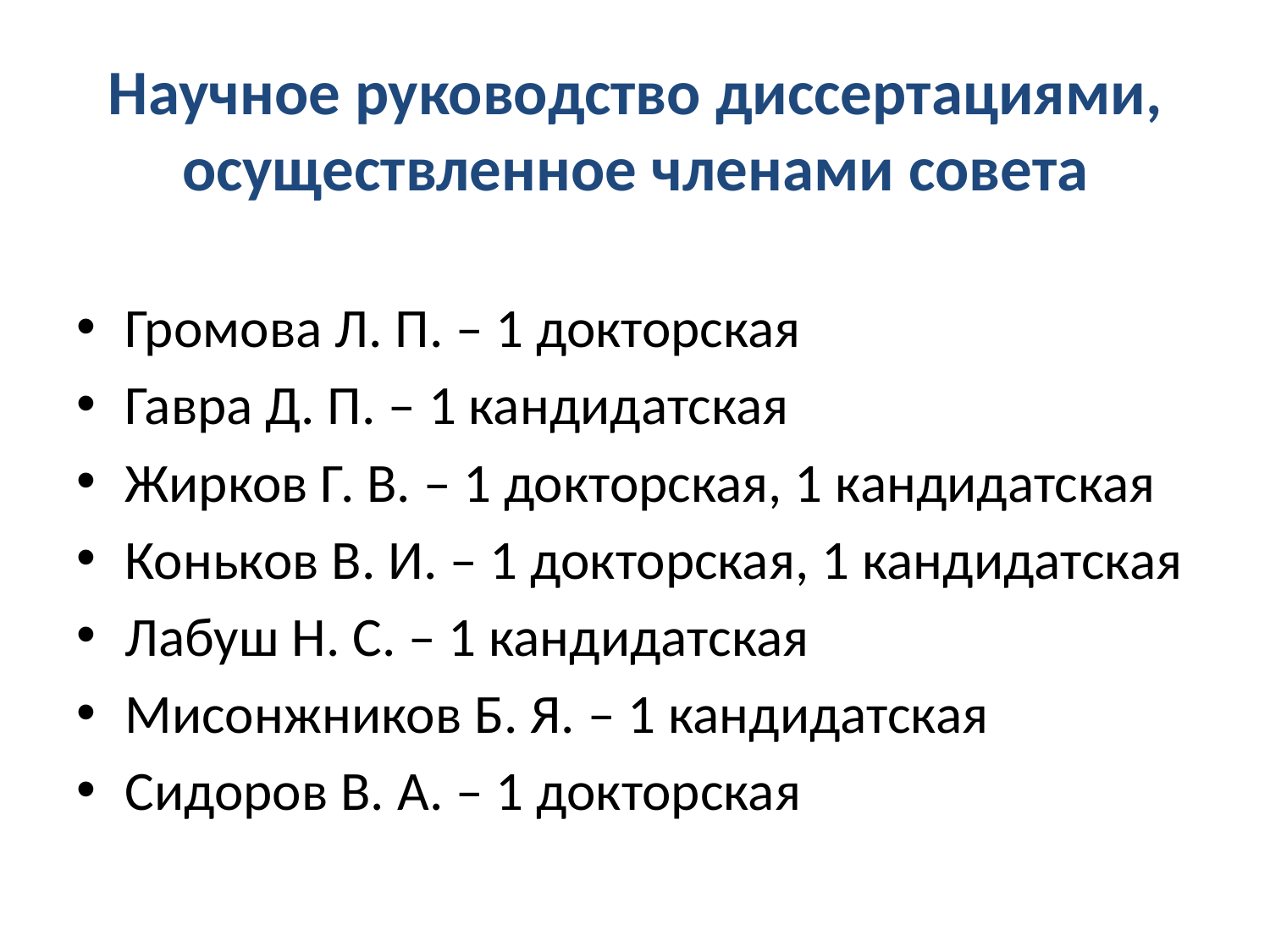

# Научное руководство диссертациями, осуществленное членами совета
Громова Л. П. – 1 докторская
Гавра Д. П. – 1 кандидатская
Жирков Г. В. – 1 докторская, 1 кандидатская
Коньков В. И. – 1 докторская, 1 кандидатская
Лабуш Н. С. – 1 кандидатская
Мисонжников Б. Я. – 1 кандидатская
Сидоров В. А. – 1 докторская